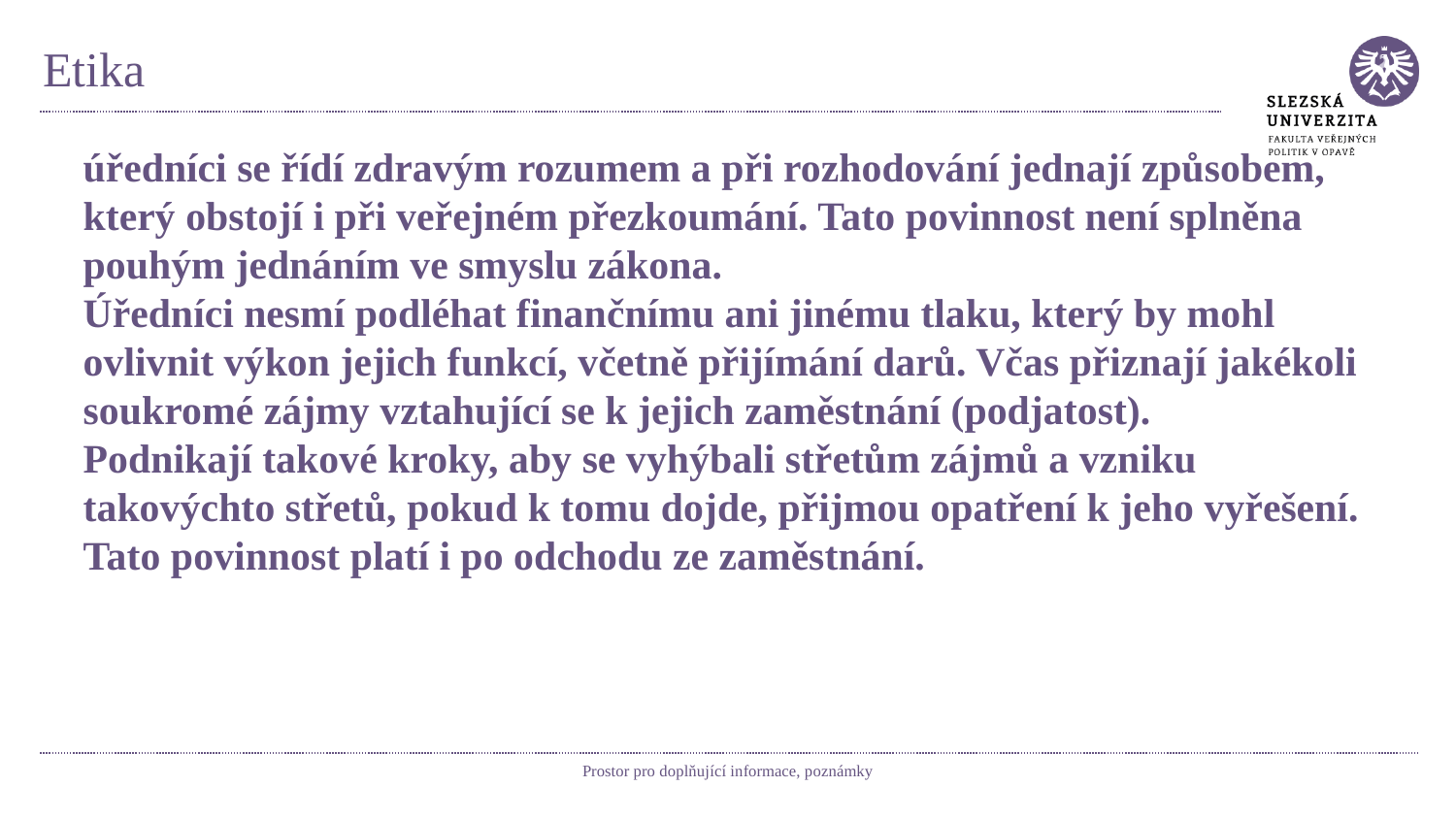

# Etika
úředníci se řídí zdravým rozumem a při rozhodování jednají způsobem, který obstojí i při veřejném přezkoumání. Tato povinnost není splněna pouhým jednáním ve smyslu zákona.
Úředníci nesmí podléhat finančnímu ani jinému tlaku, který by mohl ovlivnit výkon jejich funkcí, včetně přijímání darů. Včas přiznají jakékoli soukromé zájmy vztahující se k jejich zaměstnání (podjatost).
Podnikají takové kroky, aby se vyhýbali střetům zájmů a vzniku takovýchto střetů, pokud k tomu dojde, přijmou opatření k jeho vyřešení. Tato povinnost platí i po odchodu ze zaměstnání.
Prostor pro doplňující informace, poznámky